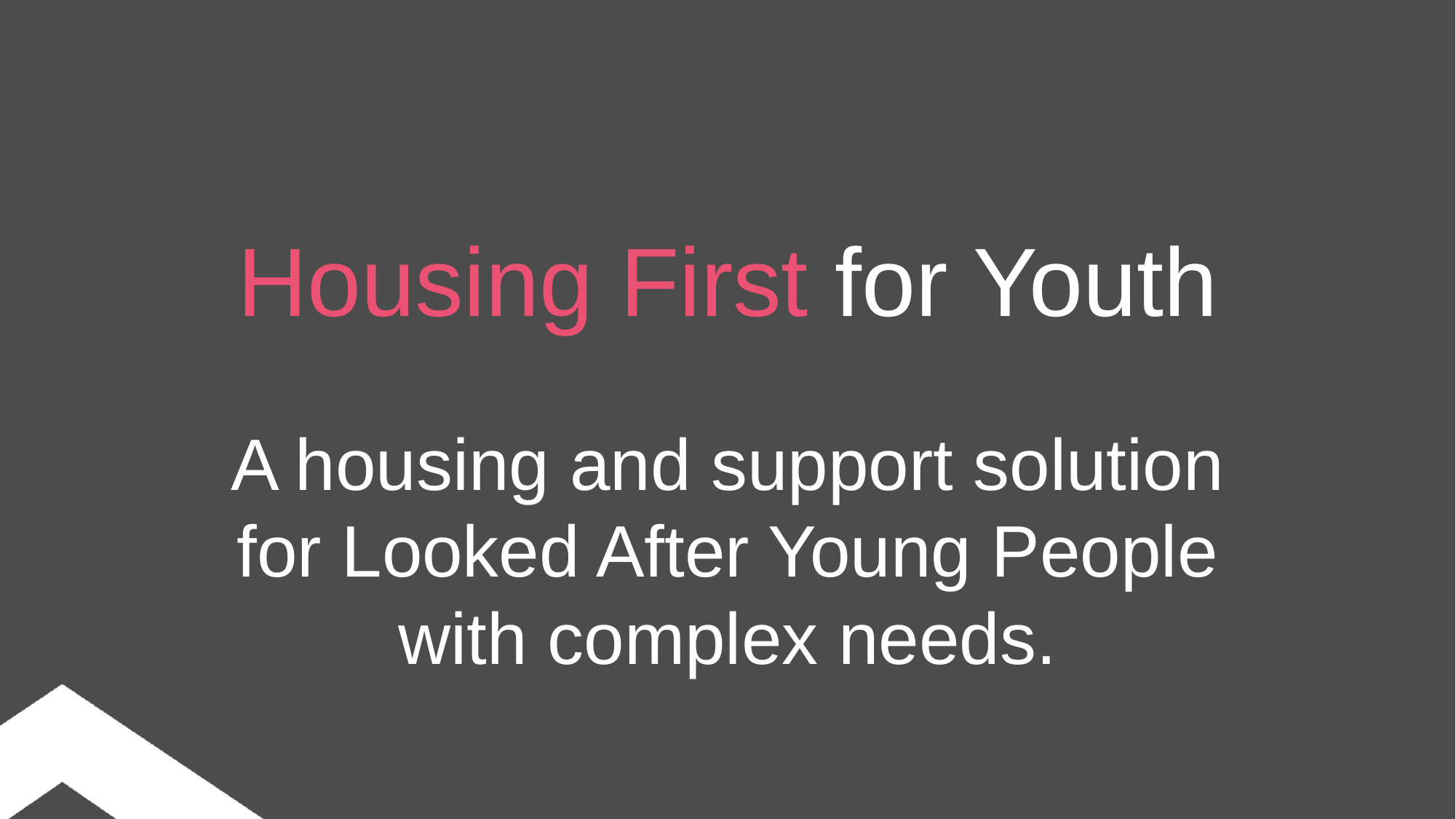

Housing First for Youth

A housing and support solution for Looked After Young People with complex needs.